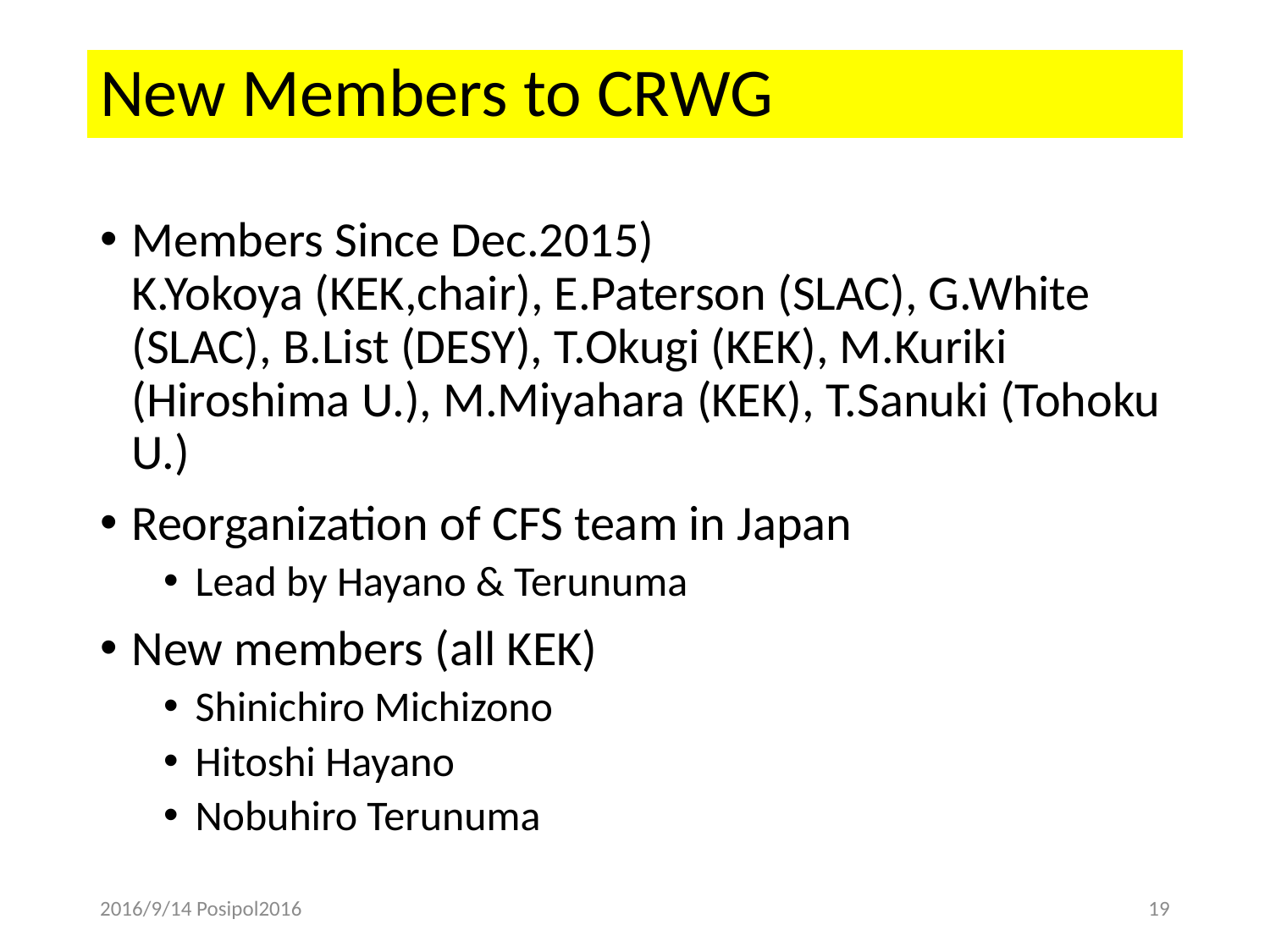

# New Members to CRWG
Members Since Dec.2015)
K.Yokoya (KEK,chair), E.Paterson (SLAC), G.White (SLAC), B.List (DESY), T.Okugi (KEK), M.Kuriki (Hiroshima U.), M.Miyahara (KEK), T.Sanuki (Tohoku U.)
Reorganization of CFS team in Japan
Lead by Hayano & Terunuma
New members (all KEK)
Shinichiro Michizono
Hitoshi Hayano
Nobuhiro Terunuma
2016/9/14 Posipol2016
19